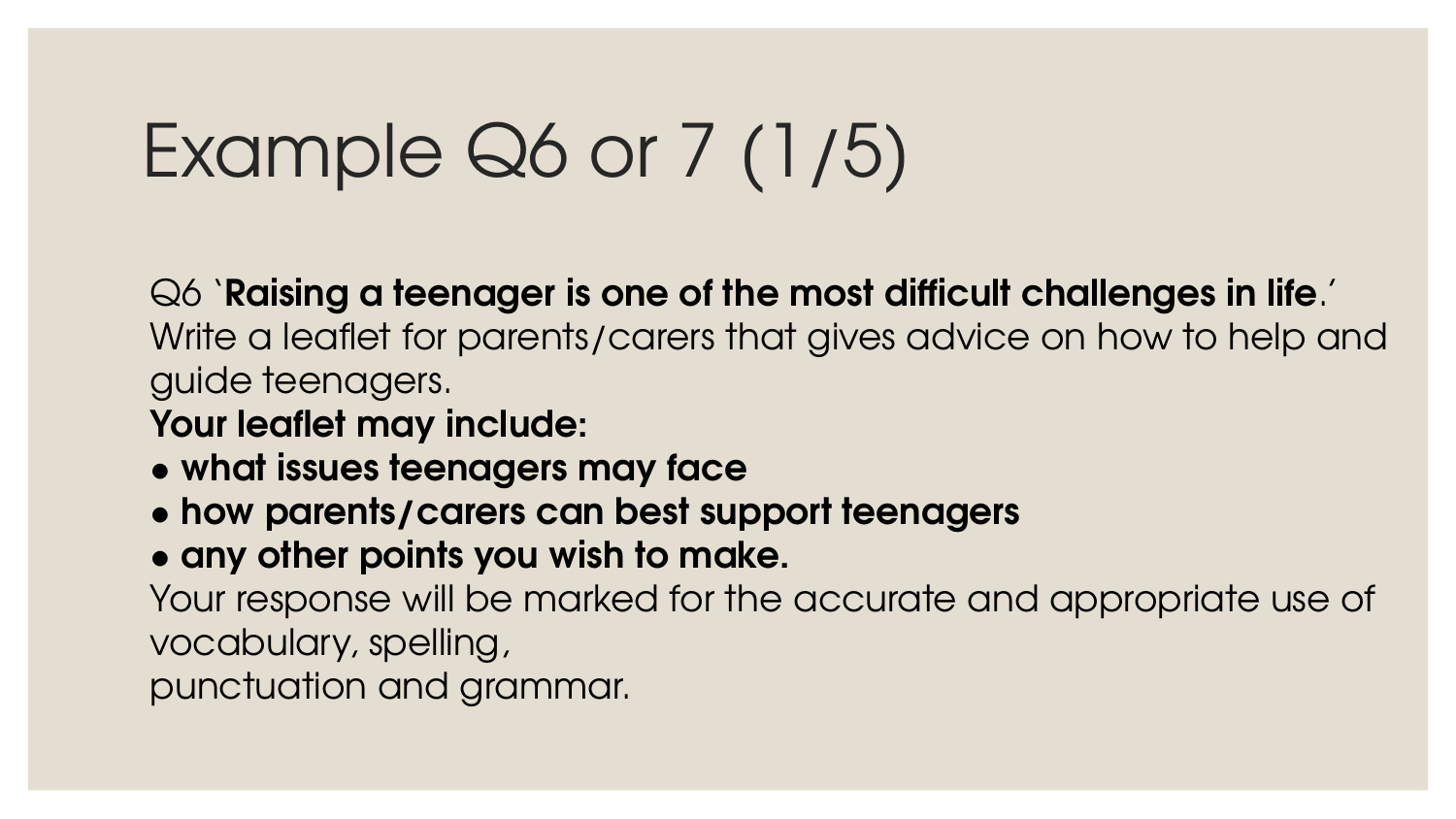

# Example Q6 or 7 (1/5)
Q6 ‘Raising a teenager is one of the most difficult challenges in life.’
Write a leaflet for parents/carers that gives advice on how to help and
guide teenagers.
Your leaflet may include:
• what issues teenagers may face
• how parents/carers can best support teenagers
• any other points you wish to make.
Your response will be marked for the accurate and appropriate use of
vocabulary, spelling,
punctuation and grammar.